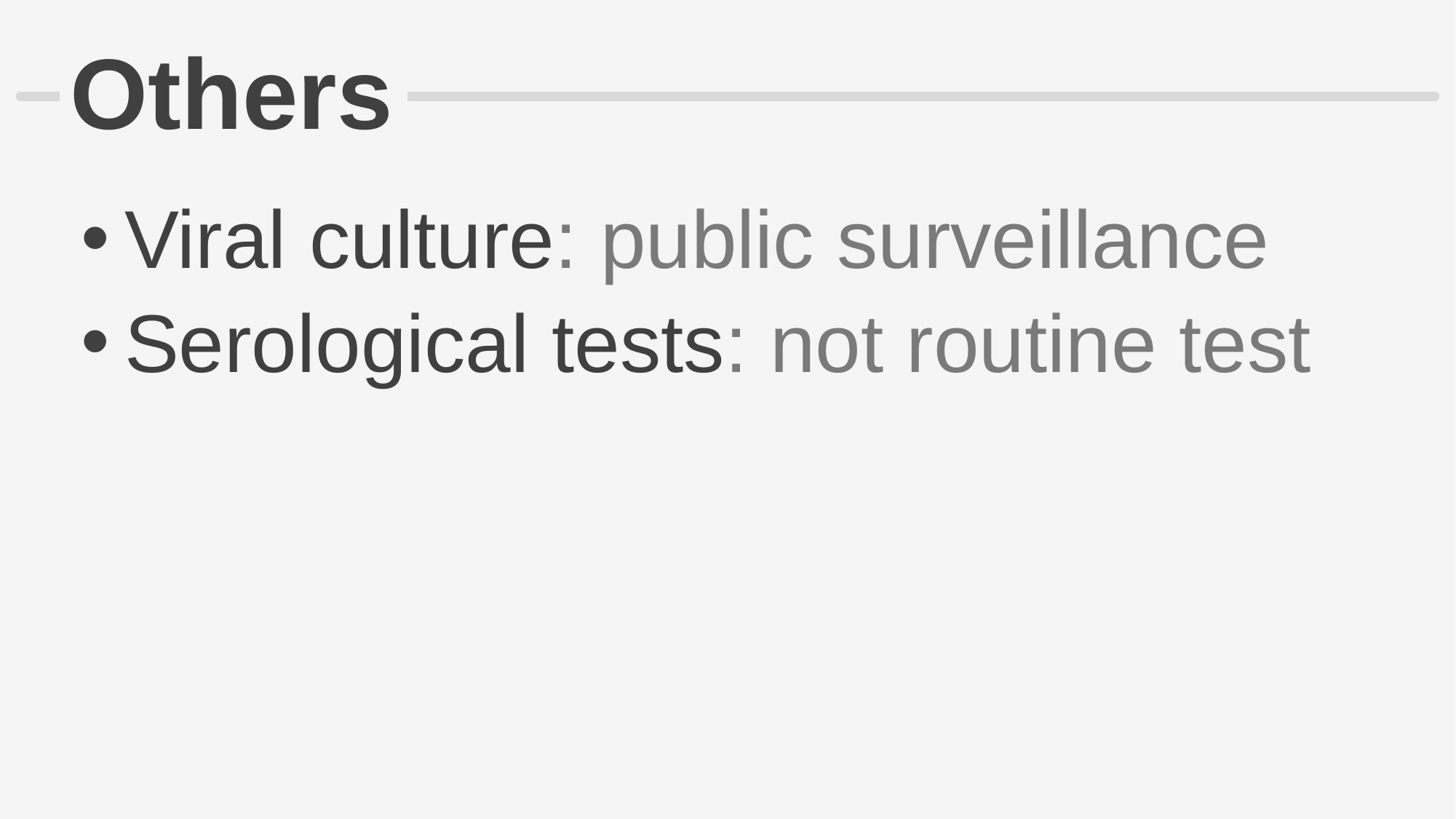

# Others
Viral culture: public surveillance
Serological tests: not routine test